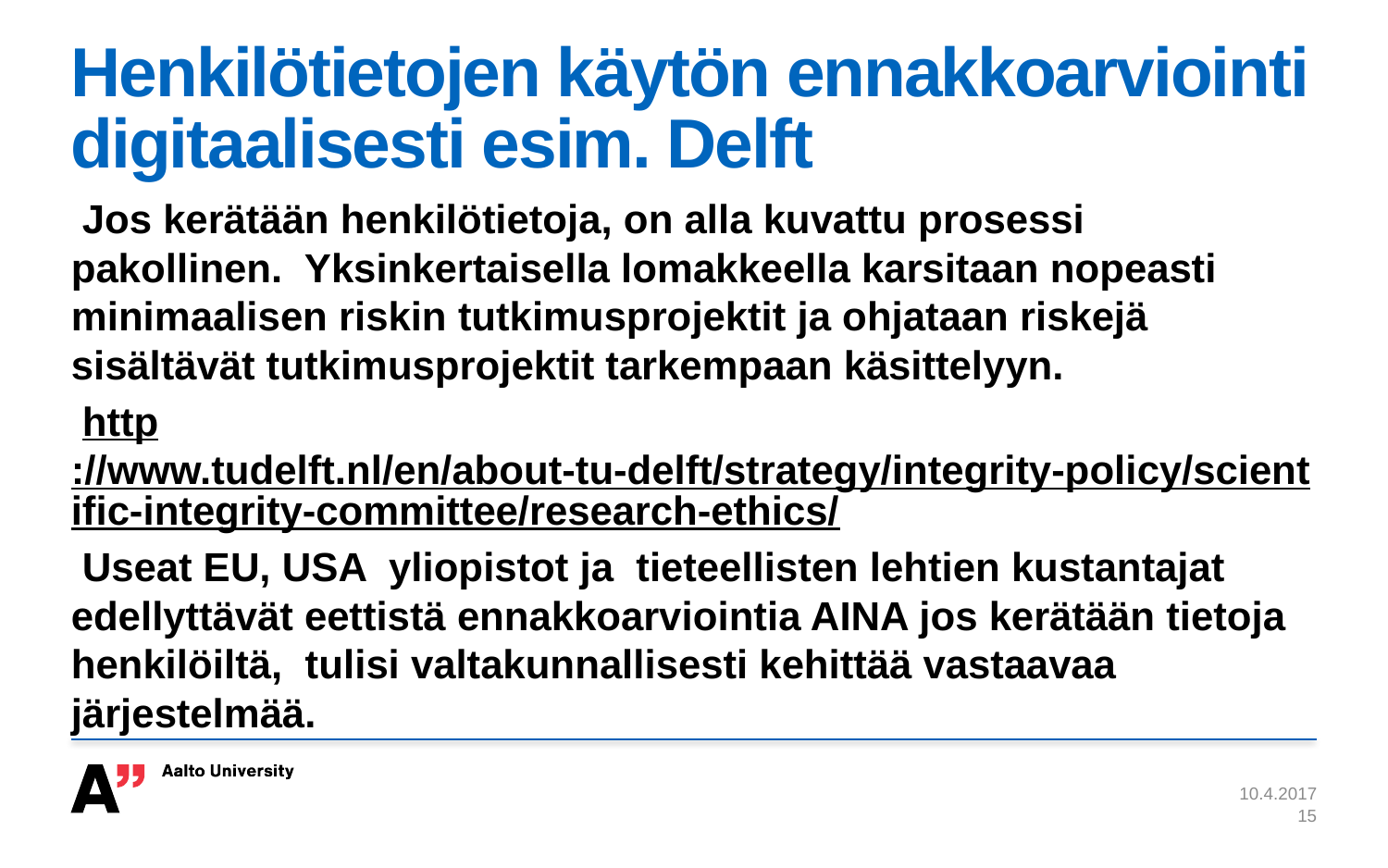

# Henkilötietojen käytön ennakkoarviointi digitaalisesti esim. Delft
 Jos kerätään henkilötietoja, on alla kuvattu prosessi pakollinen.  Yksinkertaisella lomakkeella karsitaan nopeasti minimaalisen riskin tutkimusprojektit ja ohjataan riskejä sisältävät tutkimusprojektit tarkempaan käsittelyyn.
 http://www.tudelft.nl/en/about-tu-delft/strategy/integrity-policy/scientific-integrity-committee/research-ethics/
 Useat EU, USA  yliopistot ja  tieteellisten lehtien kustantajat edellyttävät eettistä ennakkoarviointia AINA jos kerätään tietoja henkilöiltä,  tulisi valtakunnallisesti kehittää vastaavaa järjestelmää.

10.4.2017
15